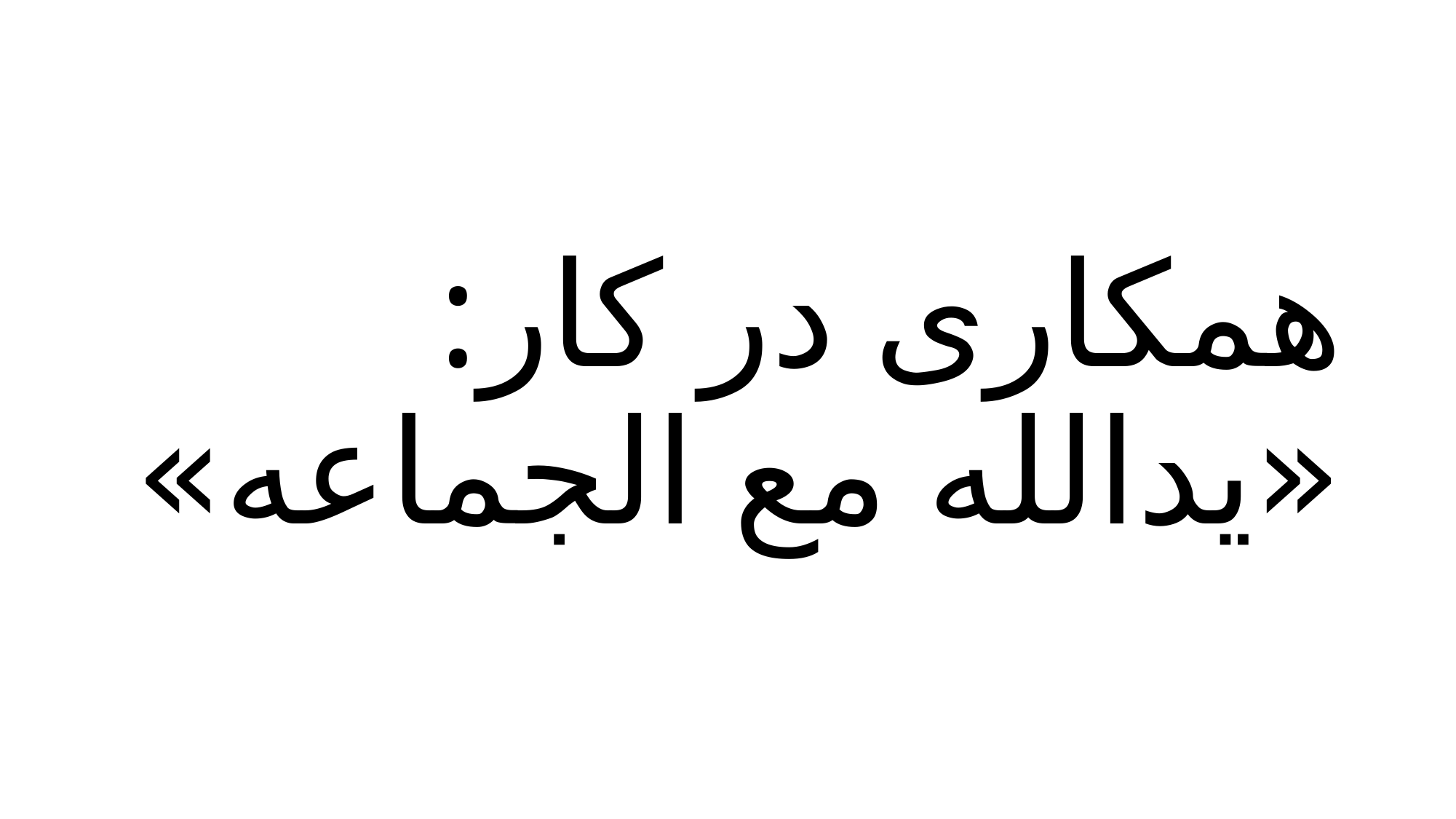

# همکاری در کار:
«یدالله مع الجماعه»